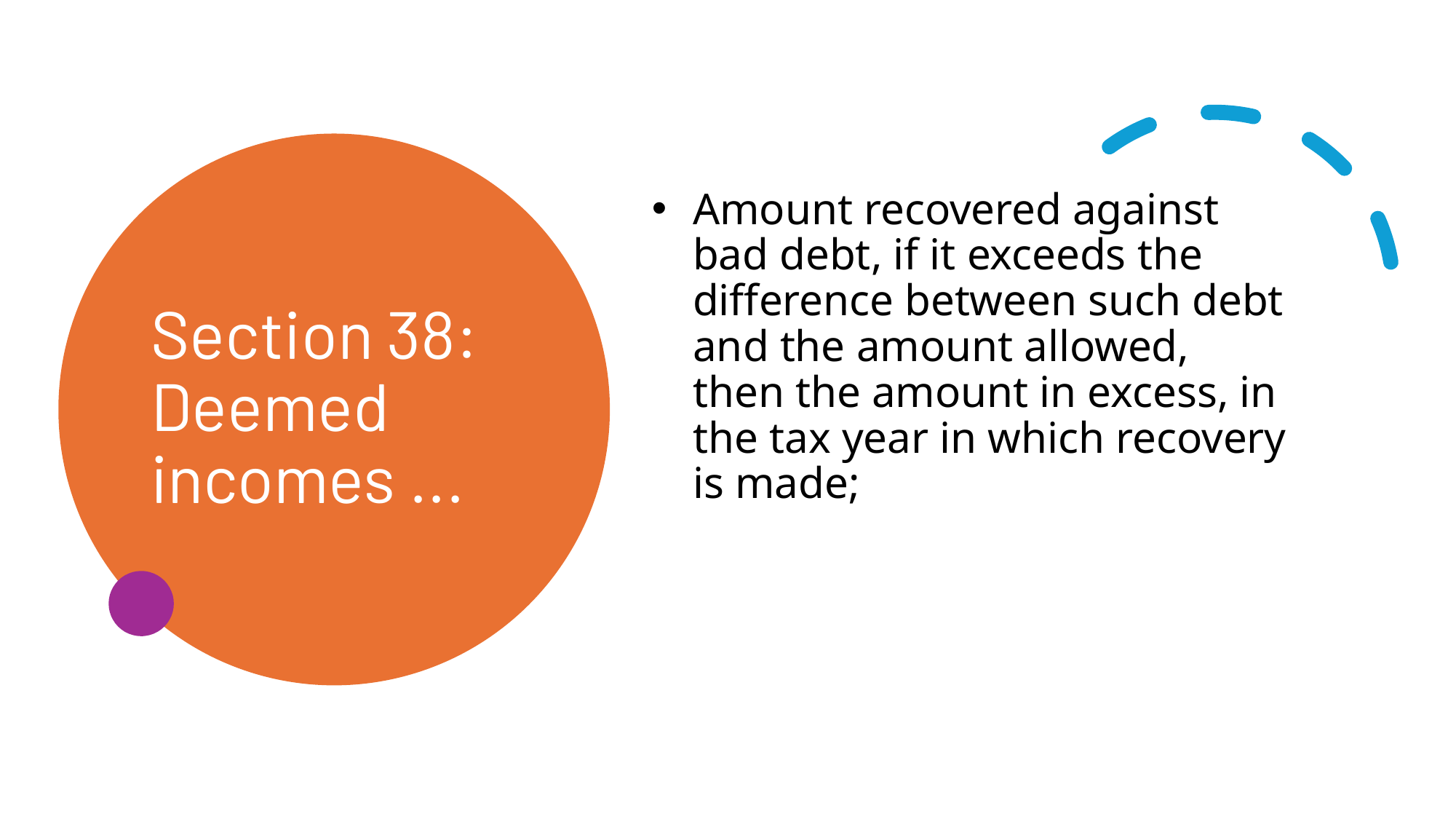

# Section 38: Deemed incomes ...
Amount recovered against bad debt, if it exceeds the difference between such debt and the amount allowed, then the amount in excess, in the tax year in which recovery is made;